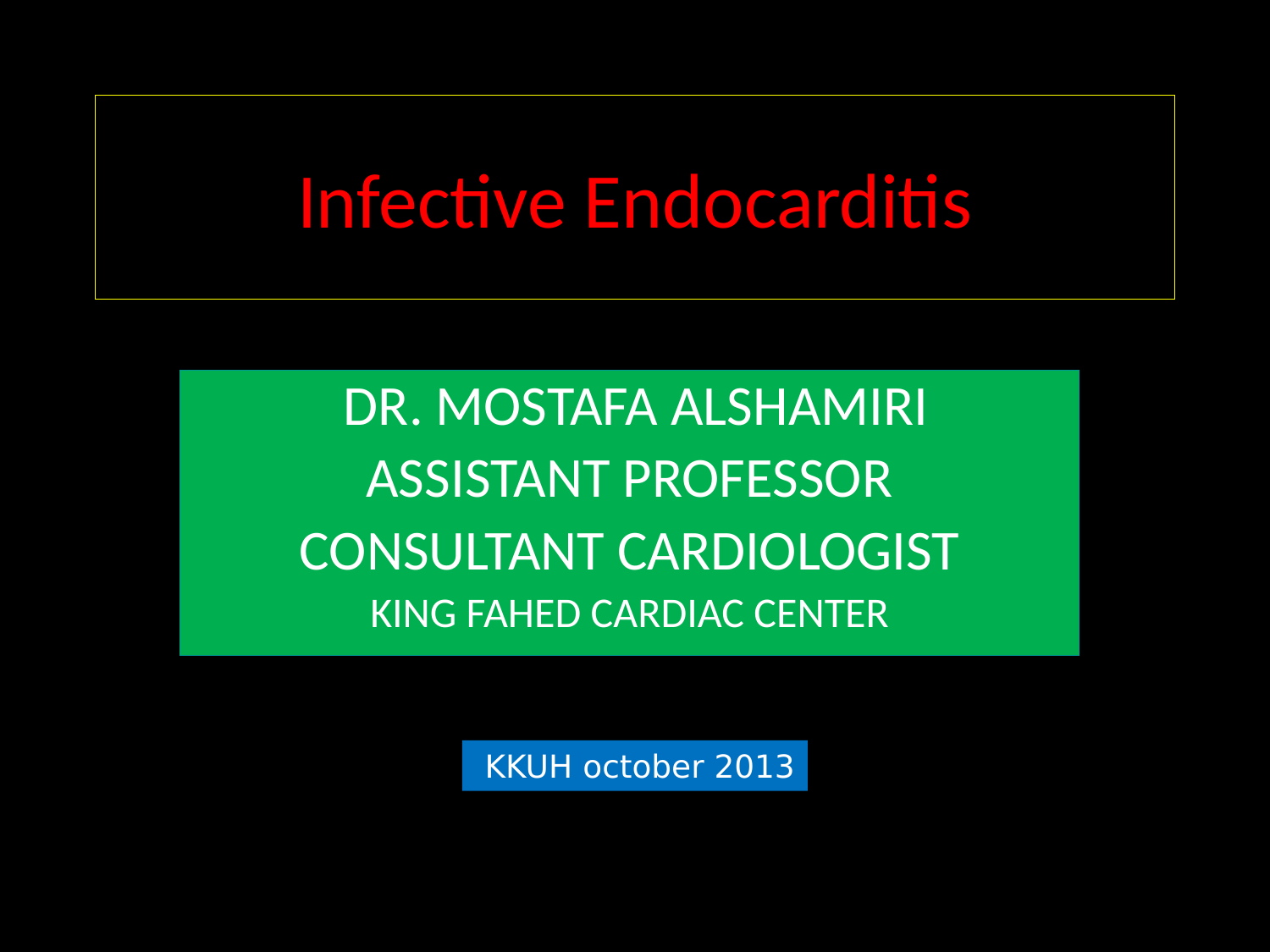

# Infective Endocarditis
 DR. MOSTAFA ALSHAMIRI
ASSISTANT PROFESSOR
CONSULTANT CARDIOLOGIST
KING FAHED CARDIAC CENTER

 KKUH october 2013